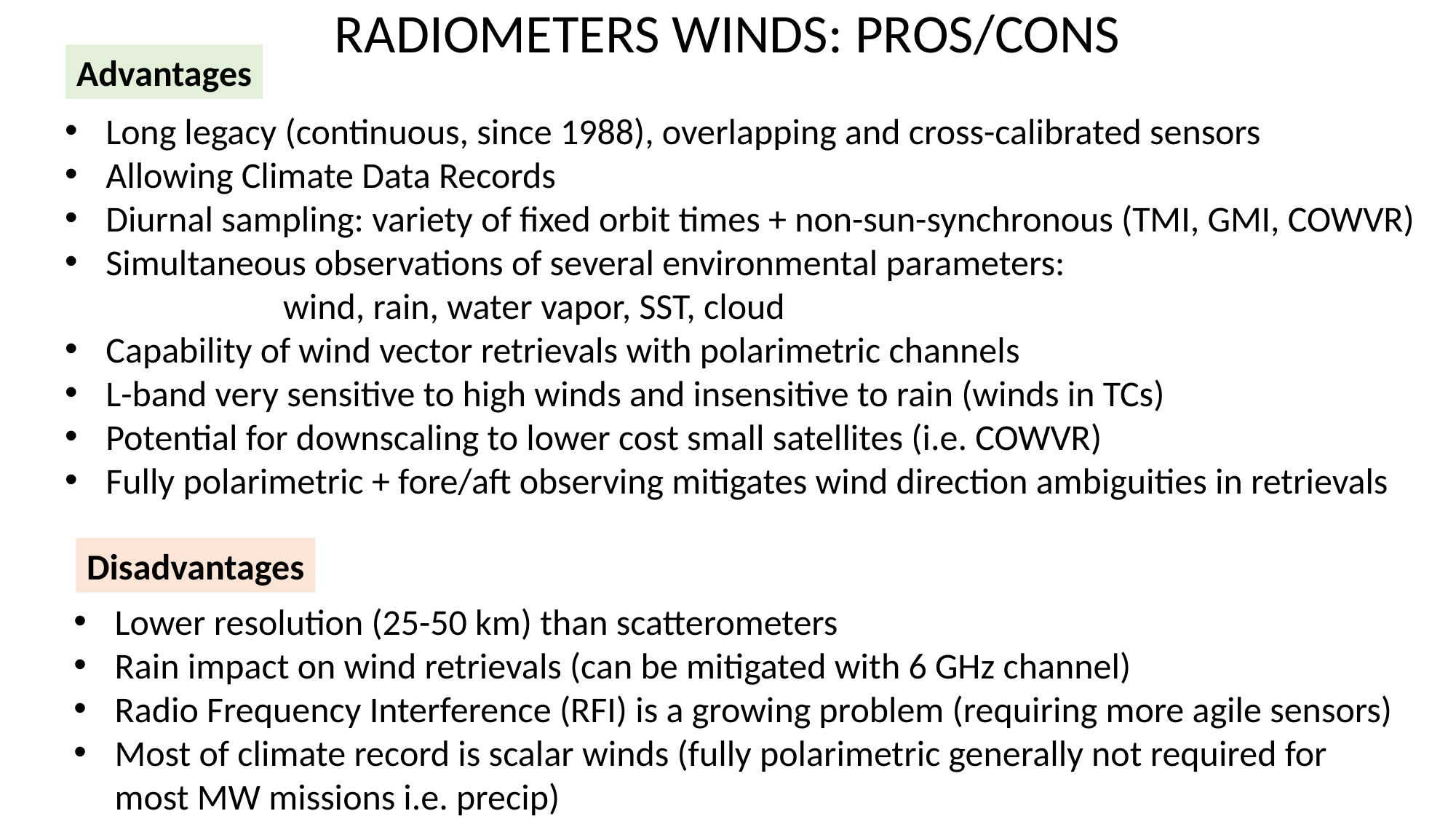

# RADIOMETERS WINDS: PROS/CONS
Advantages
Long legacy (continuous, since 1988), overlapping and cross-calibrated sensors
Allowing Climate Data Records
Diurnal sampling: variety of fixed orbit times + non-sun-synchronous (TMI, GMI, COWVR)
Simultaneous observations of several environmental parameters:
		wind, rain, water vapor, SST, cloud
Capability of wind vector retrievals with polarimetric channels
L-band very sensitive to high winds and insensitive to rain (winds in TCs)
Potential for downscaling to lower cost small satellites (i.e. COWVR)
Fully polarimetric + fore/aft observing mitigates wind direction ambiguities in retrievals
Disadvantages
Lower resolution (25-50 km) than scatterometers
Rain impact on wind retrievals (can be mitigated with 6 GHz channel)
Radio Frequency Interference (RFI) is a growing problem (requiring more agile sensors)
Most of climate record is scalar winds (fully polarimetric generally not required for
     most MW missions i.e. precip)